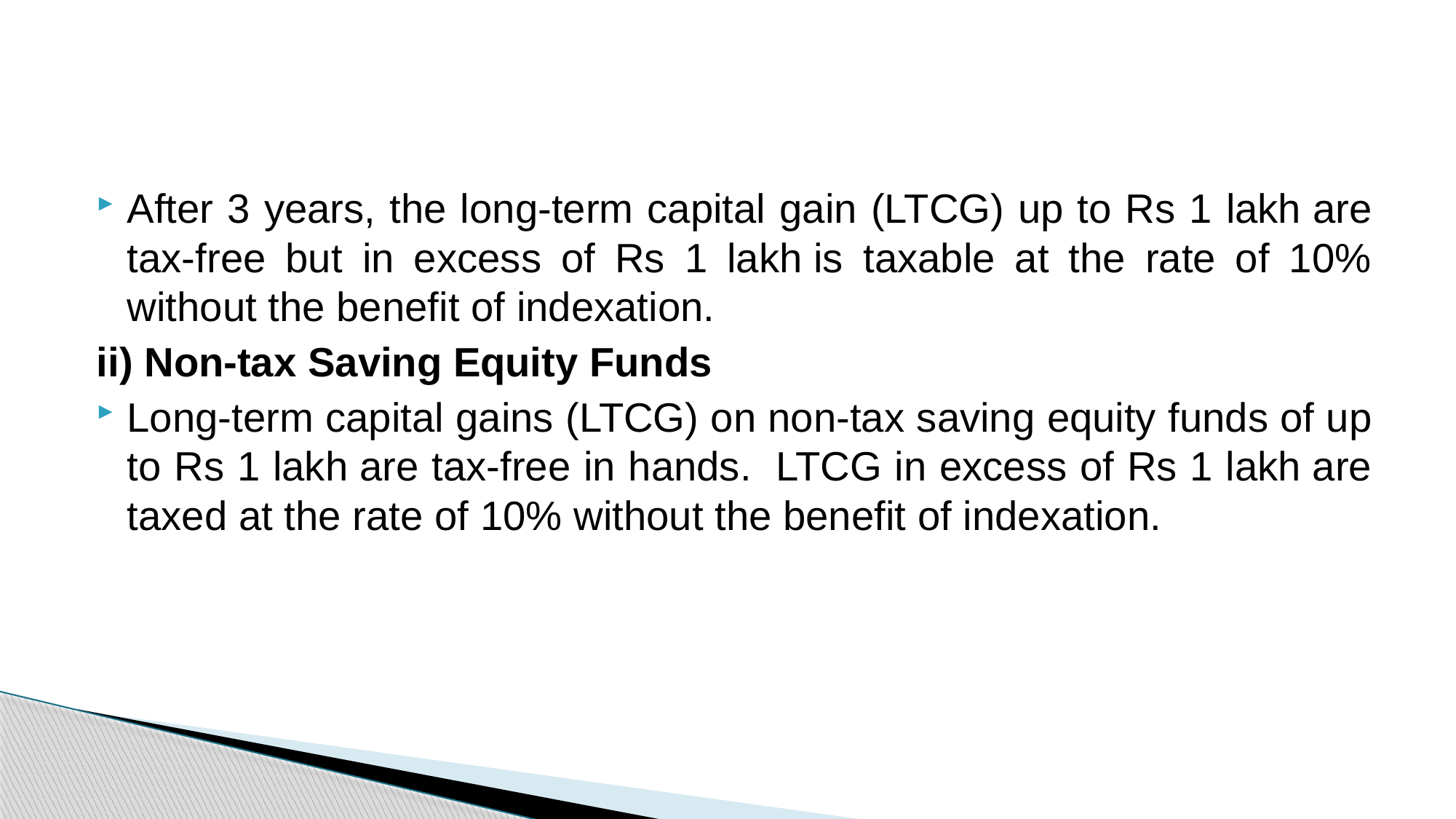

After 3 years, the long-term capital gain (LTCG) up to Rs 1 lakh are tax-free but in excess of Rs 1 lakh is taxable at the rate of 10% without the benefit of indexation.
ii) Non-tax Saving Equity Funds
Long-term capital gains (LTCG) on non-tax saving equity funds of up to Rs 1 lakh are tax-free in hands.  LTCG in excess of Rs 1 lakh are taxed at the rate of 10% without the benefit of indexation.